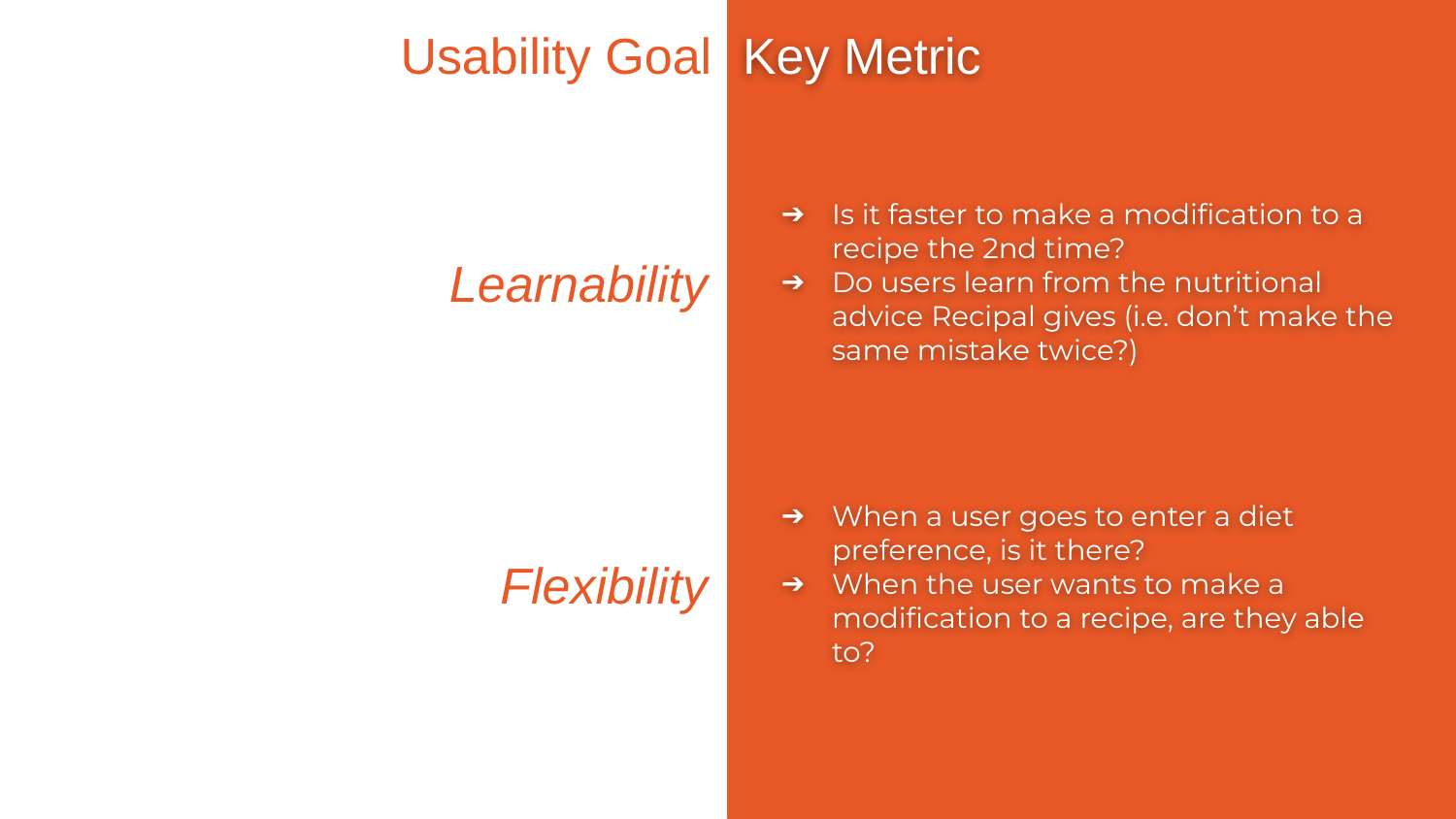

Usability Goal
Key Metric
Is it faster to make a modification to a recipe the 2nd time?
Do users learn from the nutritional advice Recipal gives (i.e. don’t make the same mistake twice?)
Learnability
When a user goes to enter a diet preference, is it there?
When the user wants to make a modification to a recipe, are they able to?
Flexibility